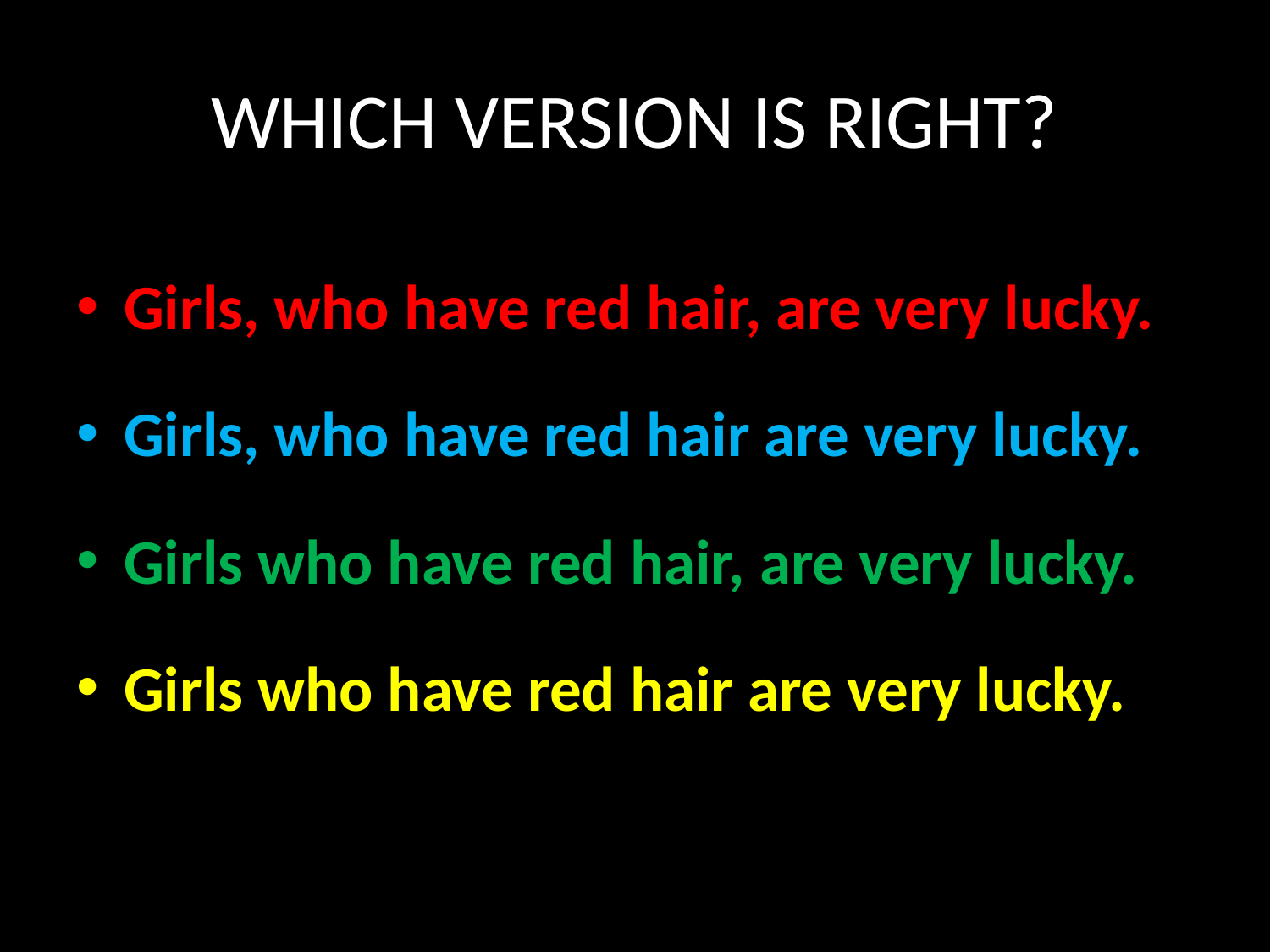

# WHICH VERSION IS RIGHT?
Girls, who have red hair, are very lucky.
Girls, who have red hair are very lucky.
Girls who have red hair, are very lucky.
Girls who have red hair are very lucky.